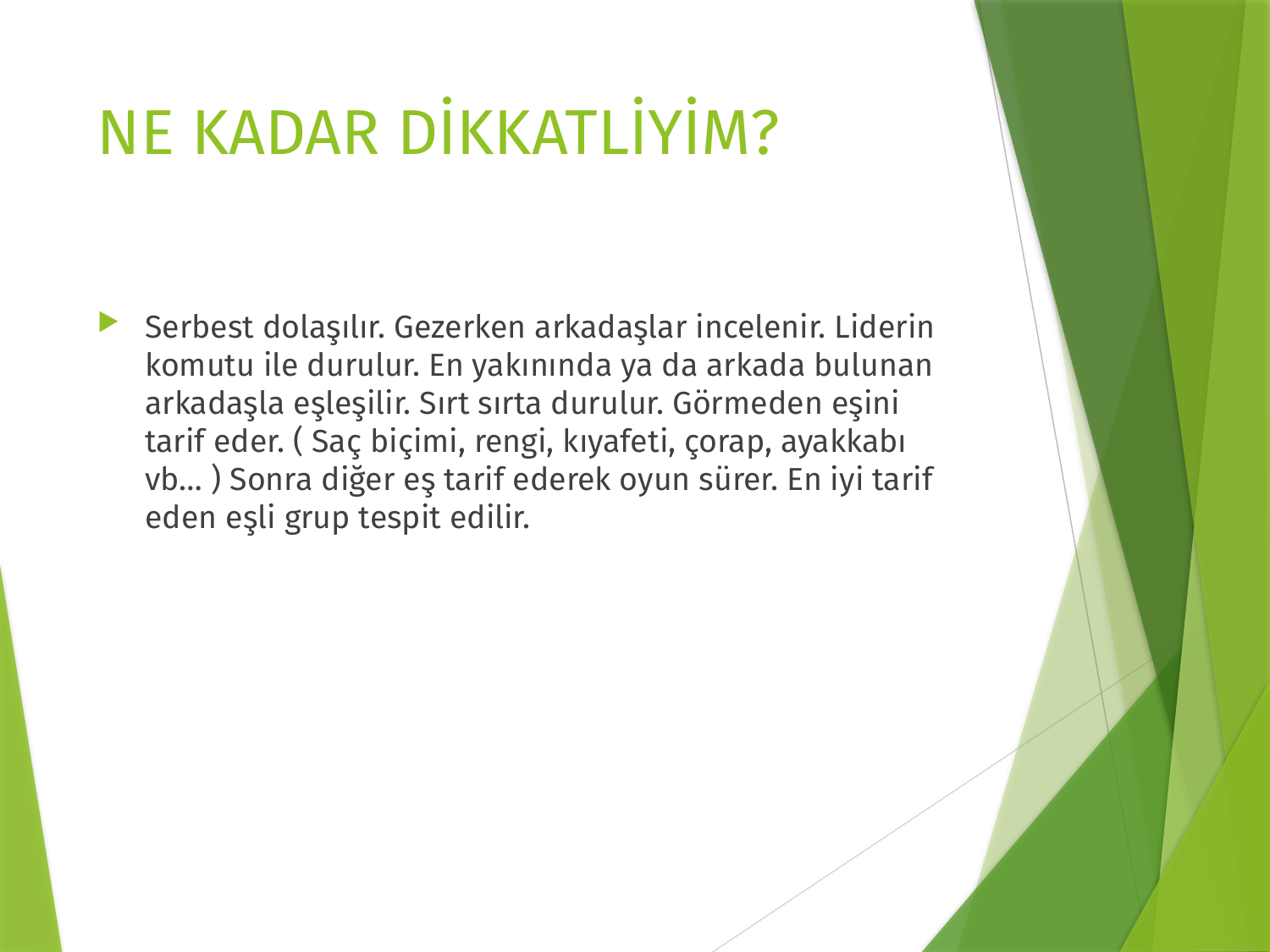

# NE KADAR DİKKATLİYİM?
Serbest dolaşılır. Gezerken arkadaşlar incelenir. Liderin komutu ile durulur. En yakınında ya da arkada bulunan arkadaşla eşleşilir. Sırt sırta durulur. Görmeden eşini tarif eder. ( Saç biçimi, rengi, kıyafeti, çorap, ayakkabı vb… ) Sonra diğer eş tarif ederek oyun sürer. En iyi tarif eden eşli grup tespit edilir.